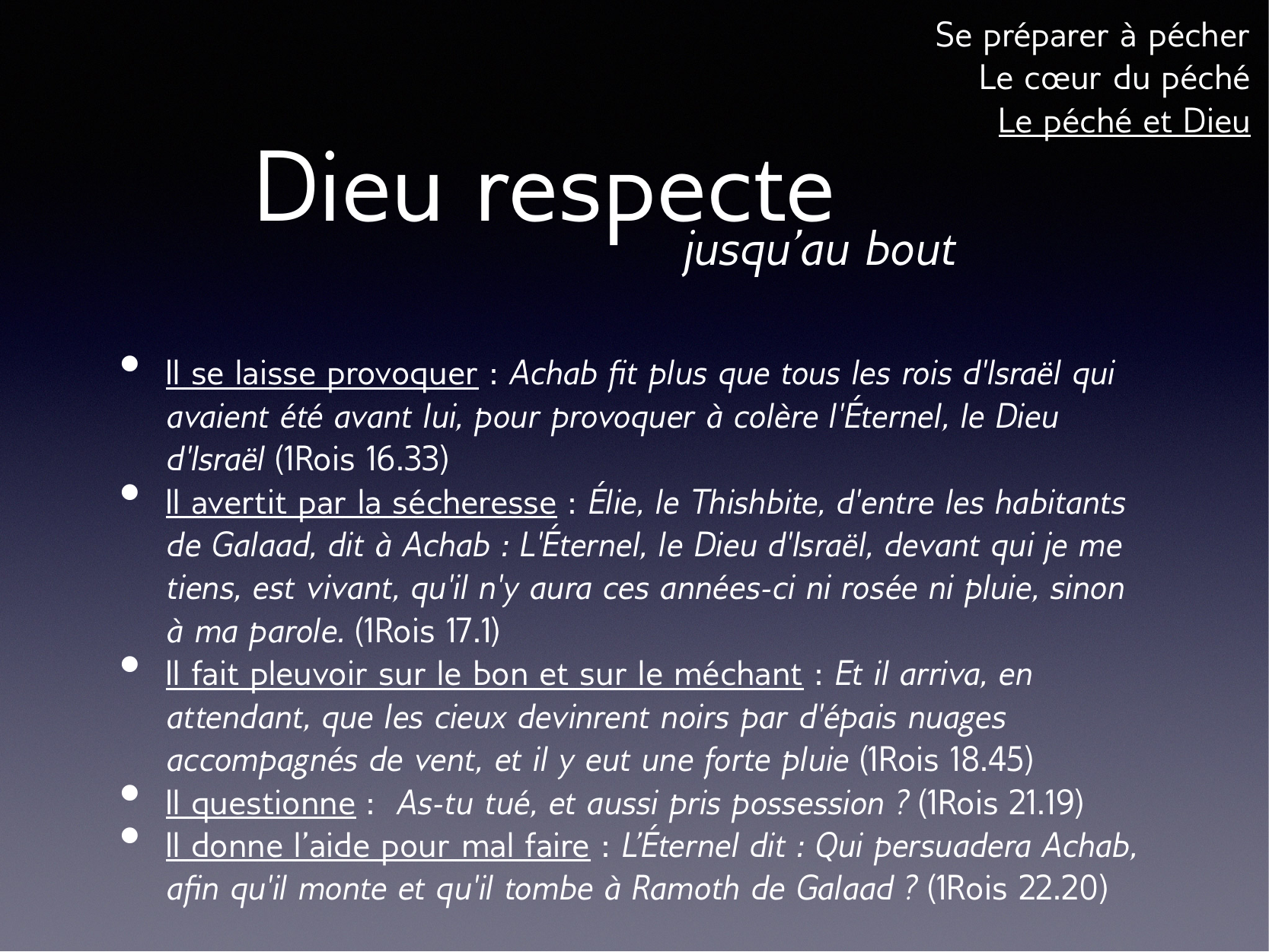

Se préparer à pécher
Le cœur du péché
Le péché et Dieu
# Dieu respecte
jusqu’au bout
Il se laisse provoquer : Achab fit plus que tous les rois d'Israël qui avaient été avant lui, pour provoquer à colère l'Éternel, le Dieu d'Israël (1Rois 16.33)
Il avertit par la sécheresse : Élie, le Thishbite, d'entre les habitants de Galaad, dit à Achab : L'Éternel, le Dieu d'Israël, devant qui je me tiens, est vivant, qu'il n'y aura ces années-ci ni rosée ni pluie, sinon à ma parole. (1Rois 17.1)
Il fait pleuvoir sur le bon et sur le méchant : Et il arriva, en attendant, que les cieux devinrent noirs par d'épais nuages accompagnés de vent, et il y eut une forte pluie (1Rois 18.45)
Il questionne :  As-tu tué, et aussi pris possession ? (1Rois 21.19)
Il donne l’aide pour mal faire : L’Éternel dit : Qui persuadera Achab, afin qu'il monte et qu'il tombe à Ramoth de Galaad ? (1Rois 22.20)